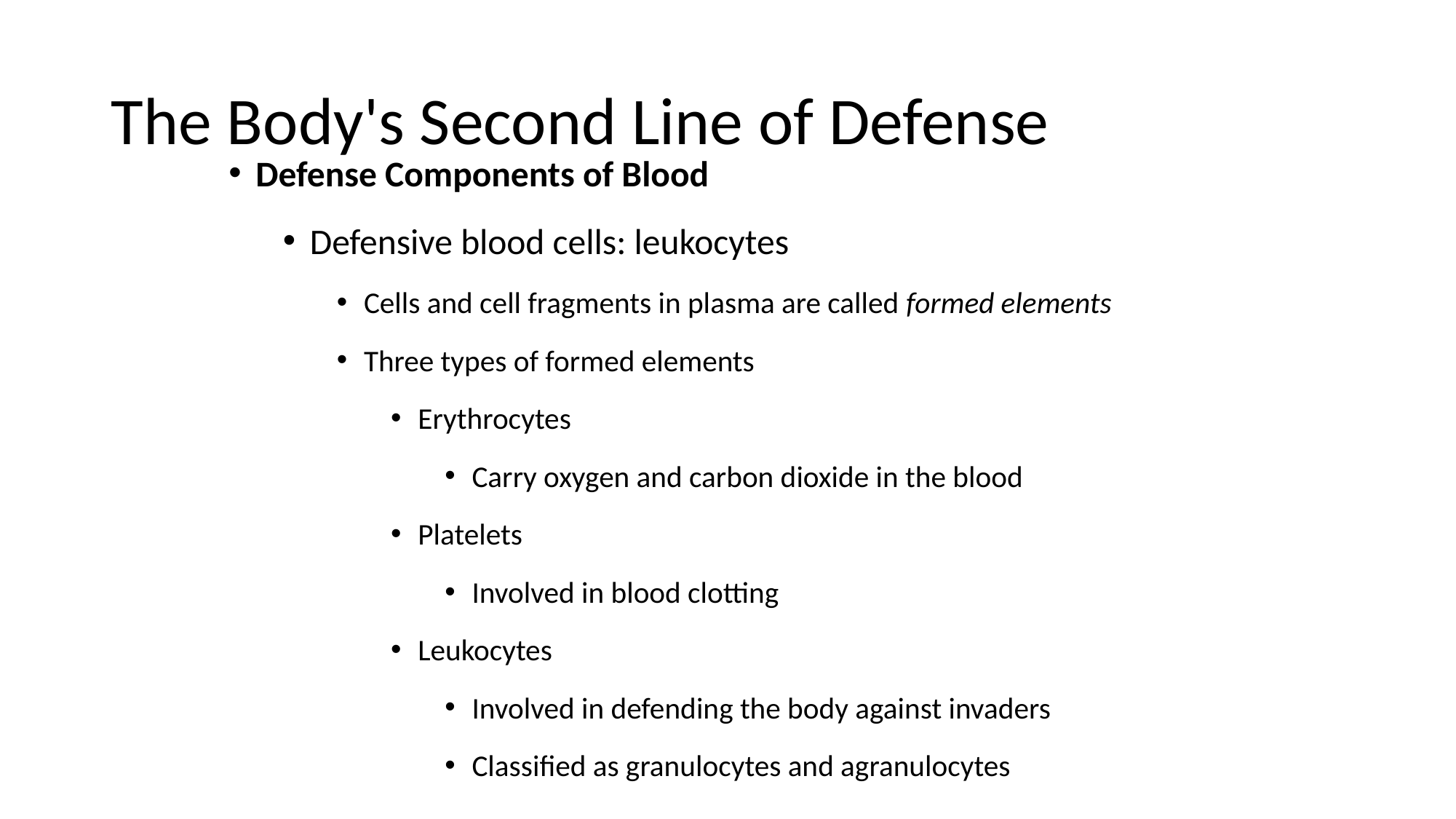

# The Body's Second Line of Defense
Defense Components of Blood
Defensive blood cells: leukocytes
Cells and cell fragments in plasma are called formed elements
Three types of formed elements
Erythrocytes
Carry oxygen and carbon dioxide in the blood
Platelets
Involved in blood clotting
Leukocytes
Involved in defending the body against invaders
Classified as granulocytes and agranulocytes